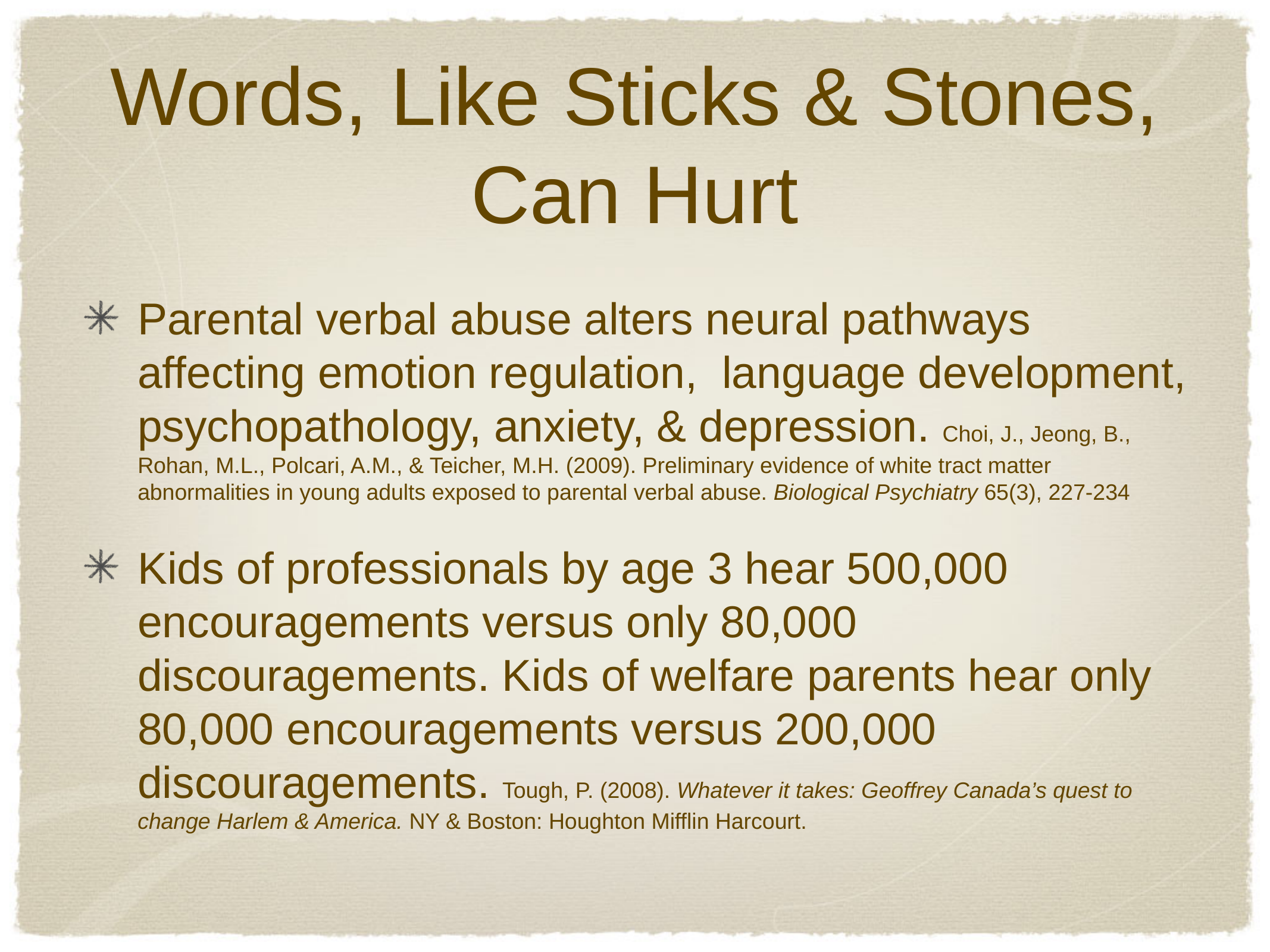

# Words, Like Sticks & Stones, Can Hurt
Parental verbal abuse alters neural pathways affecting emotion regulation,  language development, psychopathology, anxiety, & depression. Choi, J., Jeong, B., Rohan, M.L., Polcari, A.M., & Teicher, M.H. (2009). Preliminary evidence of white tract matter abnormalities in young adults exposed to parental verbal abuse. Biological Psychiatry 65(3), 227-234
Kids of professionals by age 3 hear 500,000 encouragements versus only 80,000 discouragements. Kids of welfare parents hear only 80,000 encouragements versus 200,000 discouragements. Tough, P. (2008). Whatever it takes: Geoffrey Canada’s quest to change Harlem & America. NY & Boston: Houghton Mifflin Harcourt.